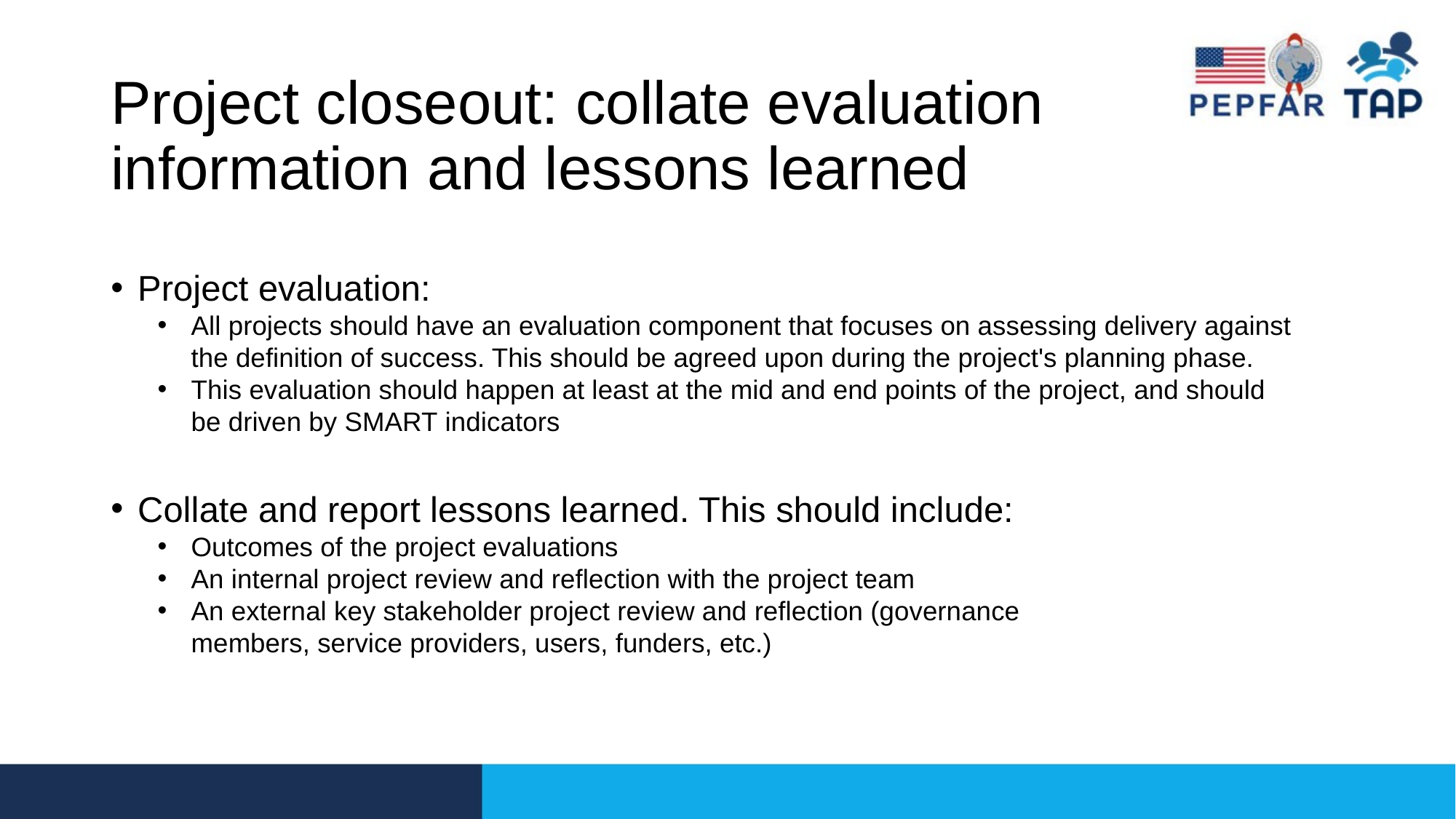

# Project closeout: collate evaluation information and lessons learned
Project evaluation:
All projects should have an evaluation component that focuses on assessing delivery against the definition of success. This should be agreed upon during the project's planning phase.
This evaluation should happen at least at the mid and end points of the project, and should be driven by SMART indicators

Collate and report lessons learned. This should include:
Outcomes of the project evaluations
An internal project review and reflection with the project team
An external key stakeholder project review and reflection (governance members, service providers, users, funders, etc.)